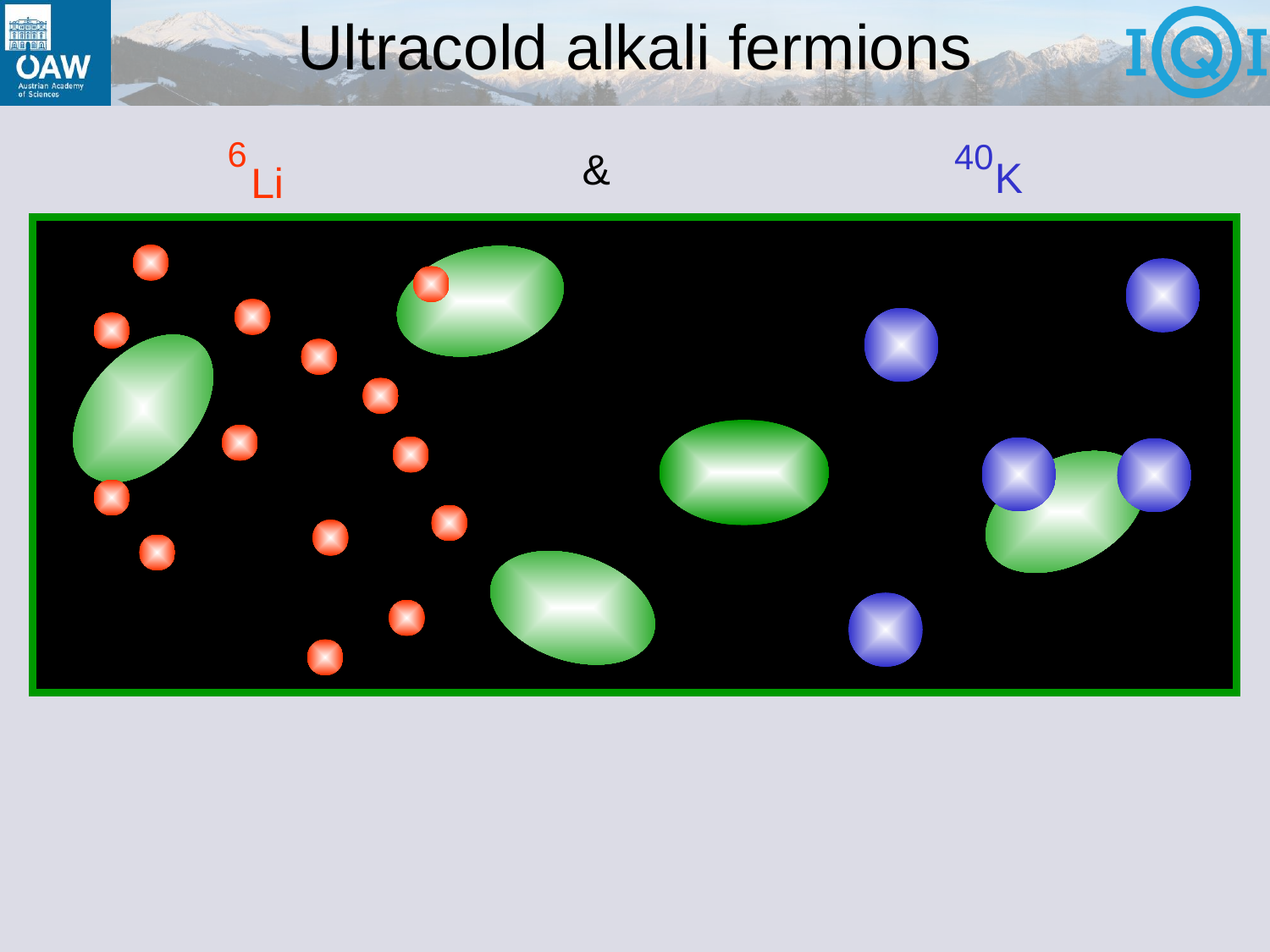

# Ultracold alkali fermions
6
Li
40
K
&